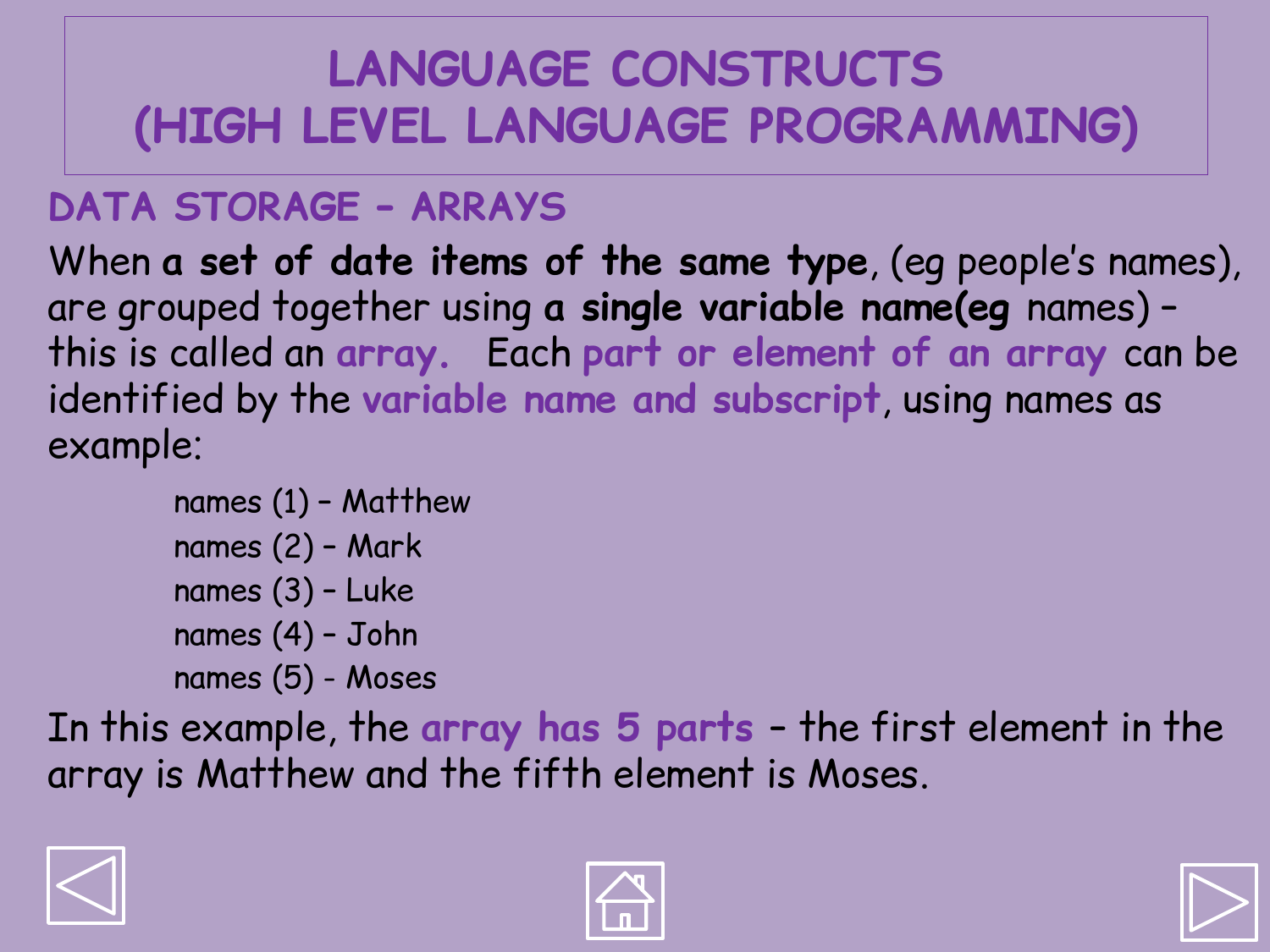

# LANGUAGE CONSTRUCTS (HIGH LEVEL LANGUAGE PROGRAMMING)
DATA STORAGE – ARRAYS
When a set of date items of the same type, (eg people’s names), are grouped together using a single variable name(eg names) – this is called an array.  Each part or element of an array can be identified by the variable name and subscript, using names as example:
	names (1) – Matthew
	names (2) – Mark
	names (3) – Luke
	names (4) – John
	names (5) - Moses
In this example, the array has 5 parts – the first element in the array is Matthew and the fifth element is Moses.